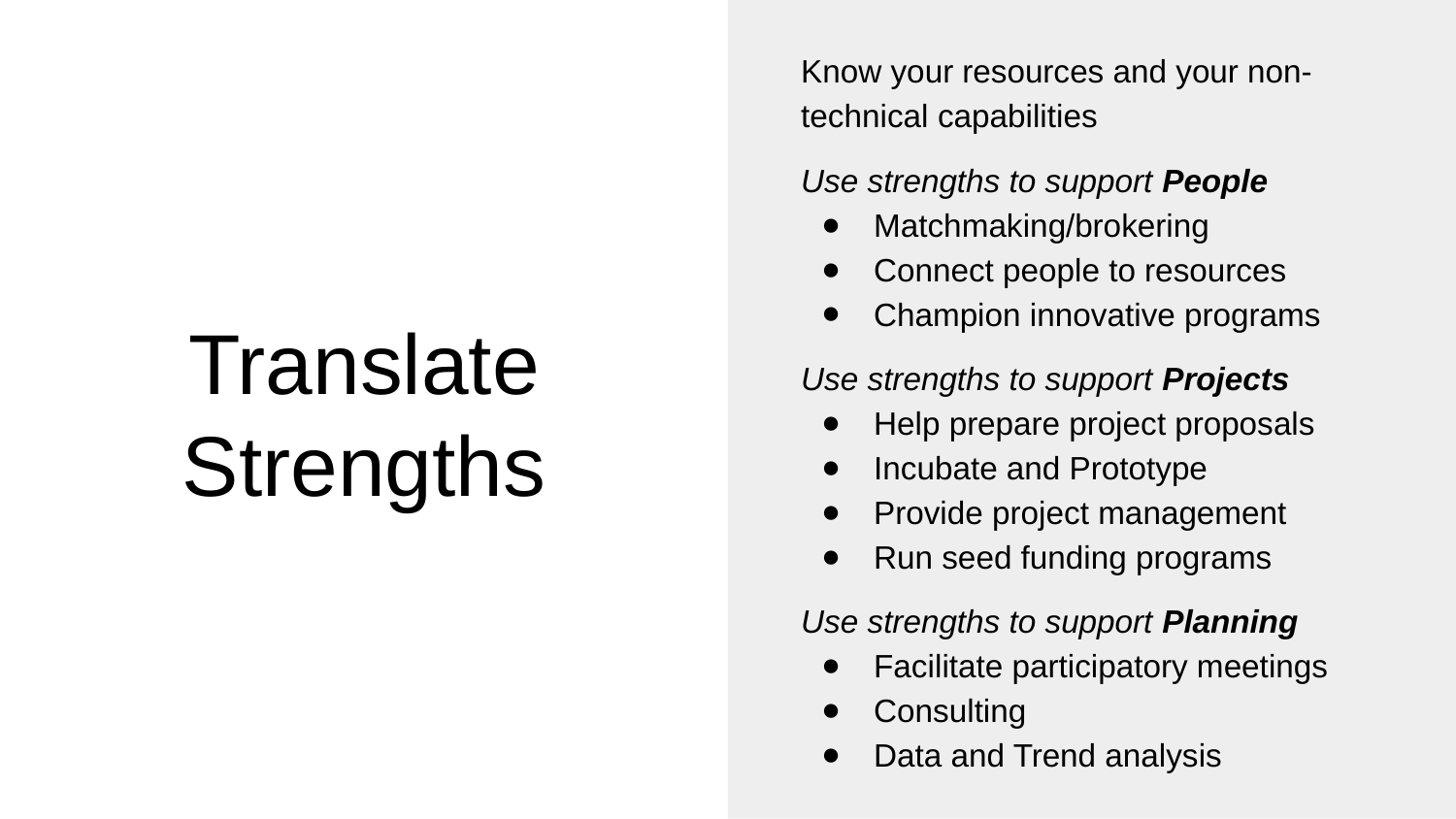

Know your resources and your non-technical capabilities
Use strengths to support People
Matchmaking/brokering
Connect people to resources
Champion innovative programs
Use strengths to support Projects
Help prepare project proposals
Incubate and Prototype
Provide project management
Run seed funding programs
Use strengths to support Planning
Facilitate participatory meetings
Consulting
Data and Trend analysis
# Translate Strengths